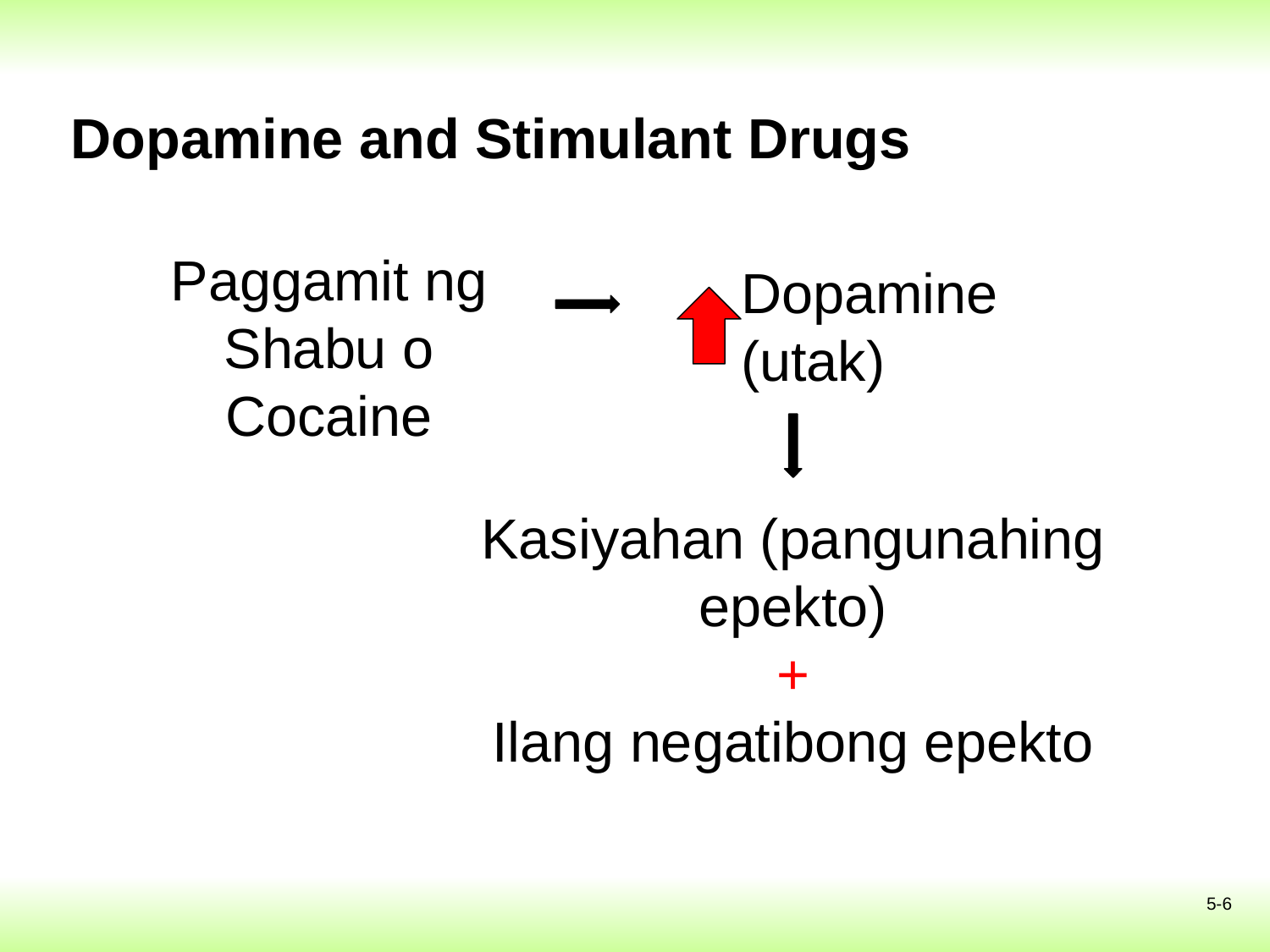

# Dopamine and Stimulant Drugs
Paggamit ng Shabu o Cocaine
Dopamine (utak)

Kasiyahan (pangunahing epekto)
+
Ilang negatibong epekto
5-6